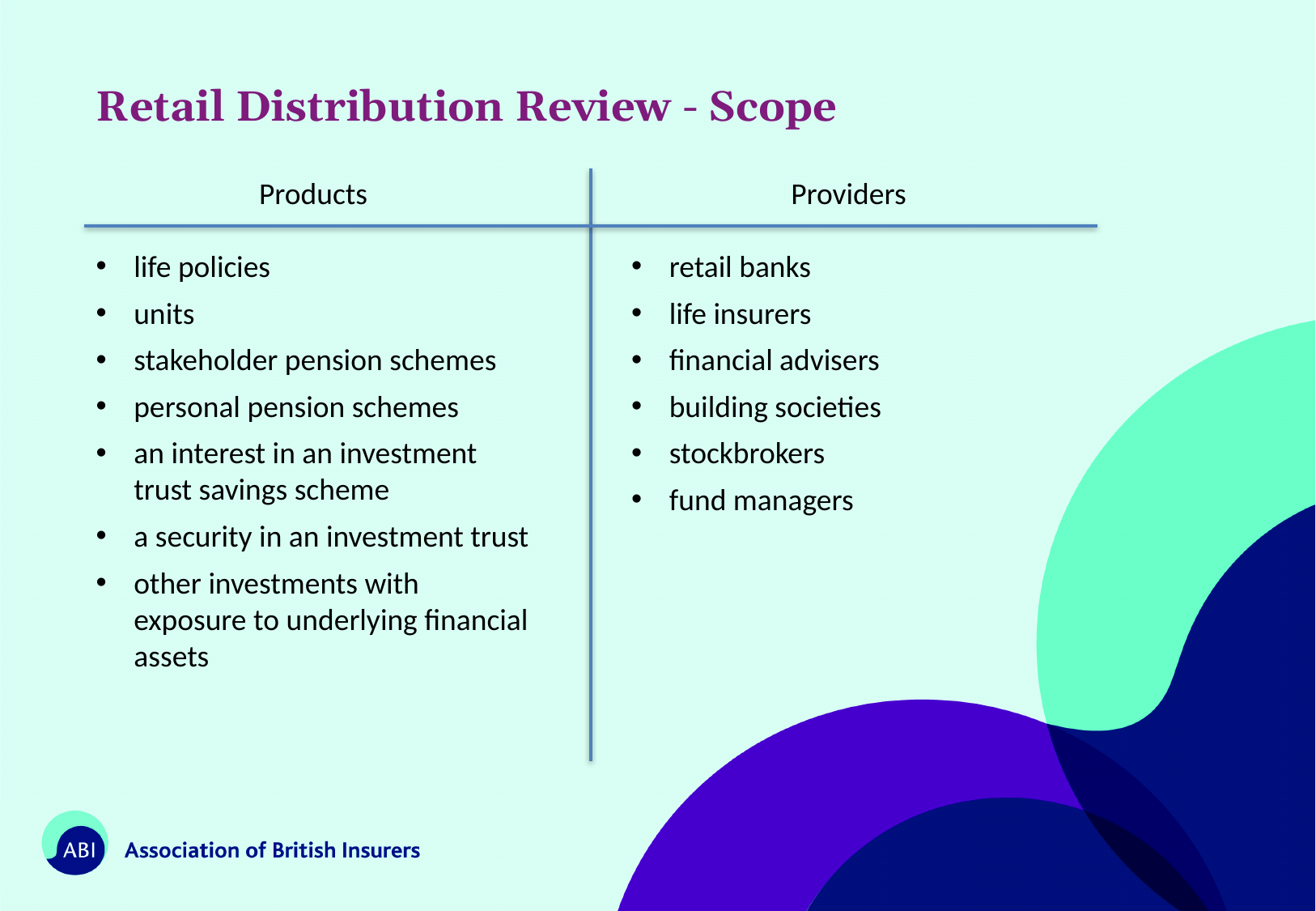

Retail Distribution Review - Scope
Products

life policies
units
stakeholder pension schemes
personal pension schemes
an interest in an investment trust savings scheme
a security in an investment trust
other investments with exposure to underlying financial assets

Providers

retail banks
life insurers
financial advisers
building societies
stockbrokers
fund managers